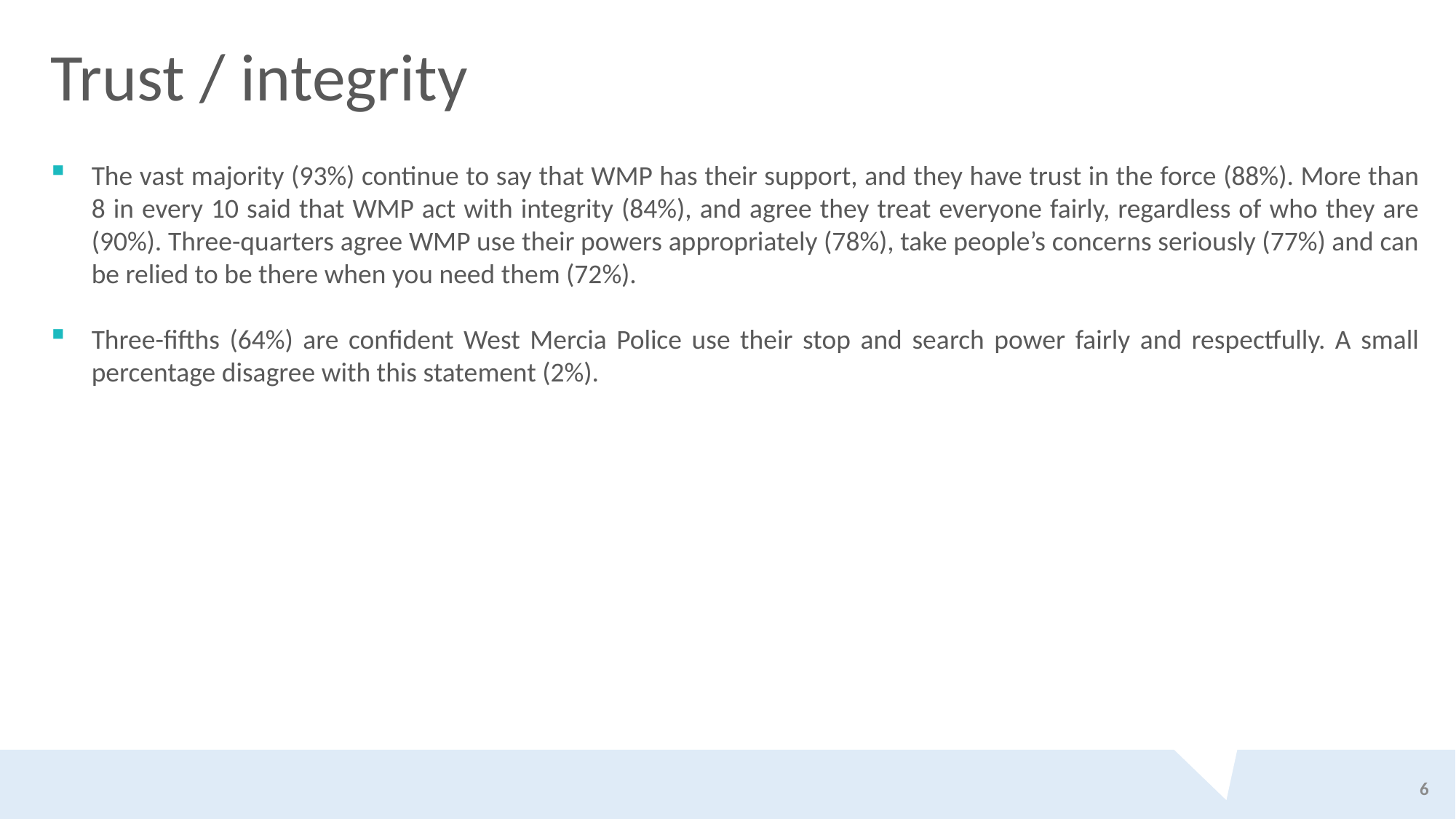

Trust / integrity
The vast majority (93%) continue to say that WMP has their support, and they have trust in the force (88%). More than 8 in every 10 said that WMP act with integrity (84%), and agree they treat everyone fairly, regardless of who they are (90%). Three-quarters agree WMP use their powers appropriately (78%), take people’s concerns seriously (77%) and can be relied to be there when you need them (72%).

Three-fifths (64%) are confident West Mercia Police use their stop and search power fairly and respectfully. A small percentage disagree with this statement (2%).
6